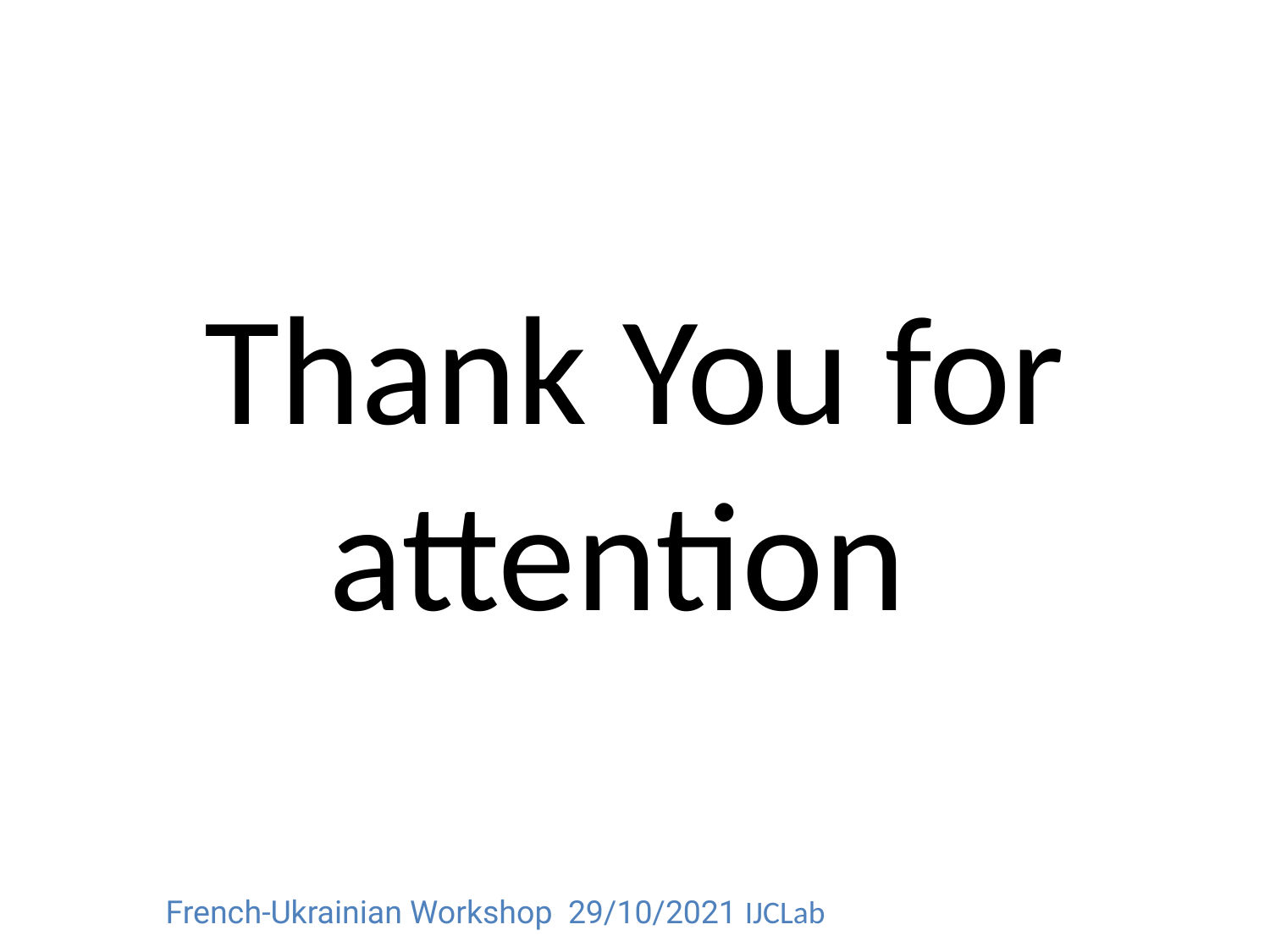

# Thank You for attention
French-Ukrainian Workshop  29/10/2021 IJCLab